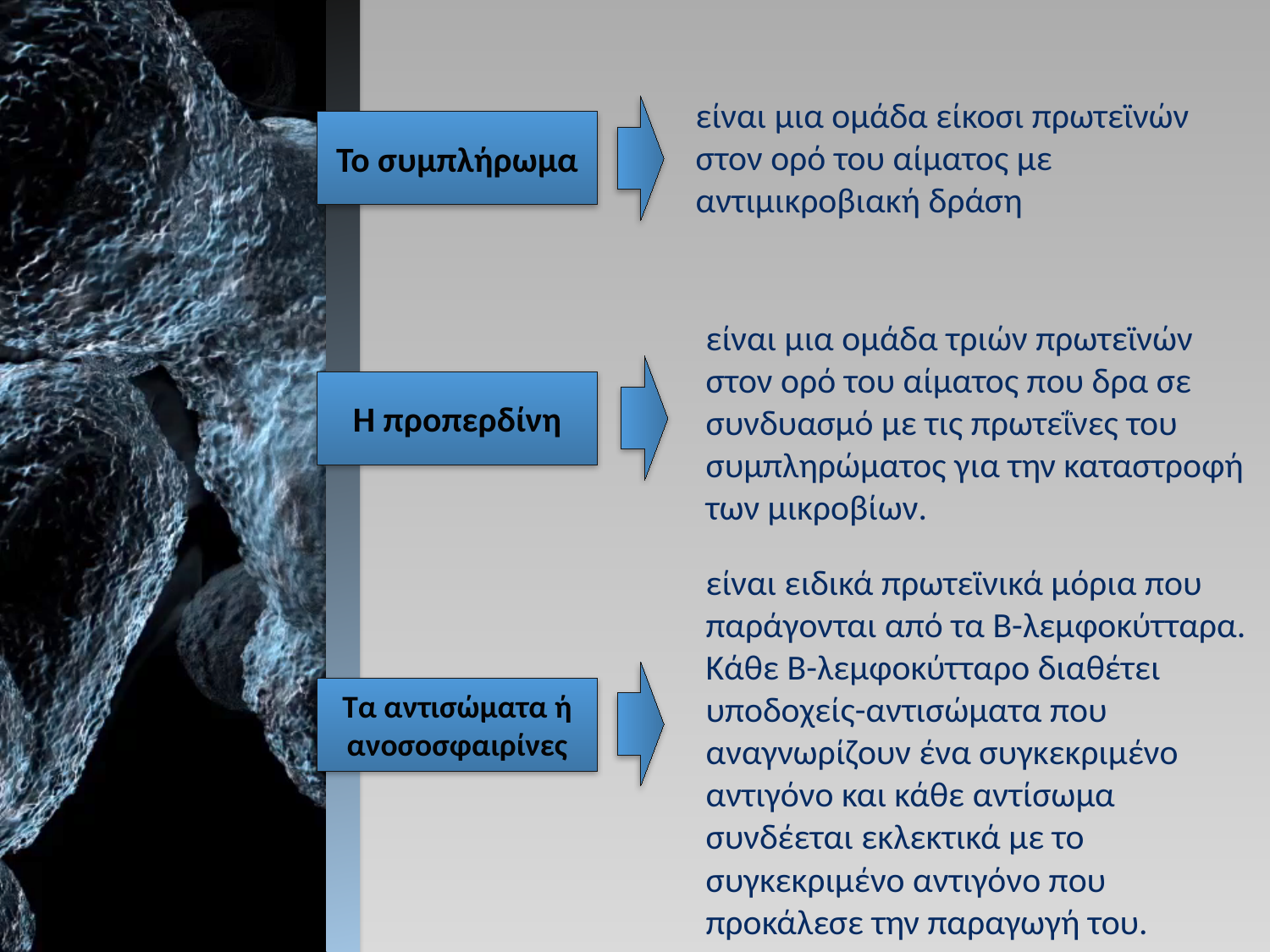

είναι μια ομάδα είκοσι πρωτεϊνών στον ορό του αίματος με αντιμικροβιακή δράση
Το συμπλήρωμα

είναι μια ομάδα τριών πρωτεϊνών στον ορό του αίματος που δρα σε συνδυασμό με τις πρωτεΐνες του συμπληρώματος για την καταστροφή των μικροβίων.
Η προπερδίνη

είναι ειδικά πρωτεϊνικά μόρια που παράγονται από τα Β-λεμφοκύτταρα. Κάθε Β-λεμφοκύτταρο διαθέτει υποδοχείς-αντισώματα που αναγνωρίζουν ένα συγκεκριμένο αντιγόνο και κάθε αντίσωμα συνδέεται εκλεκτικά με το συγκεκριμένο αντιγόνο που προκάλεσε την παραγωγή του.
Τα αντισώματα ή ανοσοσφαιρίνες